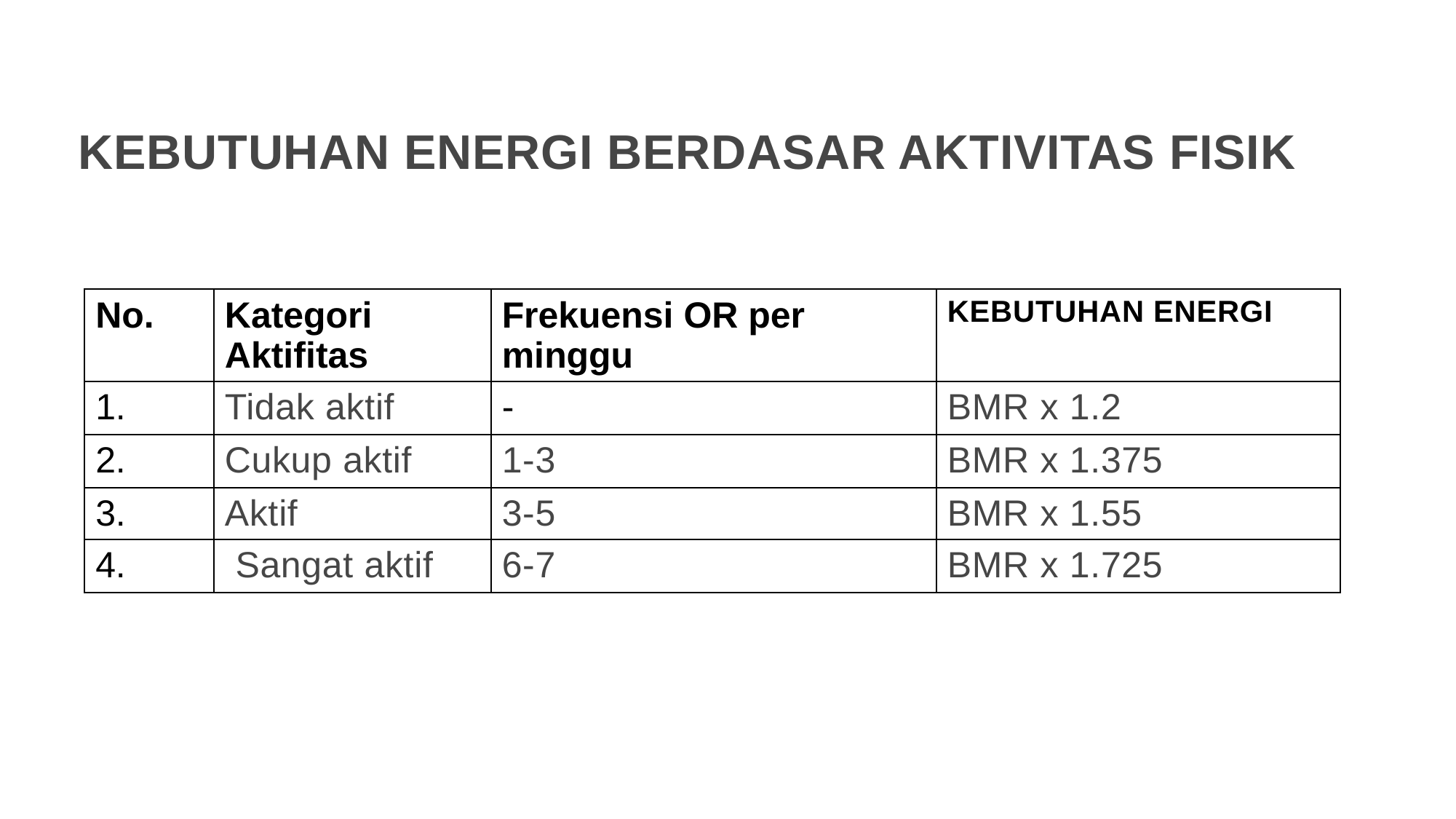

# KEBUTUHAN ENERGI BERDASAR AKTIVITAS FISIK
| No. | Kategori Aktifitas | Frekuensi OR per minggu | KEBUTUHAN ENERGI |
| --- | --- | --- | --- |
| 1. | Tidak aktif | - | BMR x 1.2 |
| 2. | Cukup aktif | 1-3 | BMR x 1.375 |
| 3. | Aktif | 3-5 | BMR x 1.55 |
| 4. | Sangat aktif | 6-7 | BMR x 1.725 |